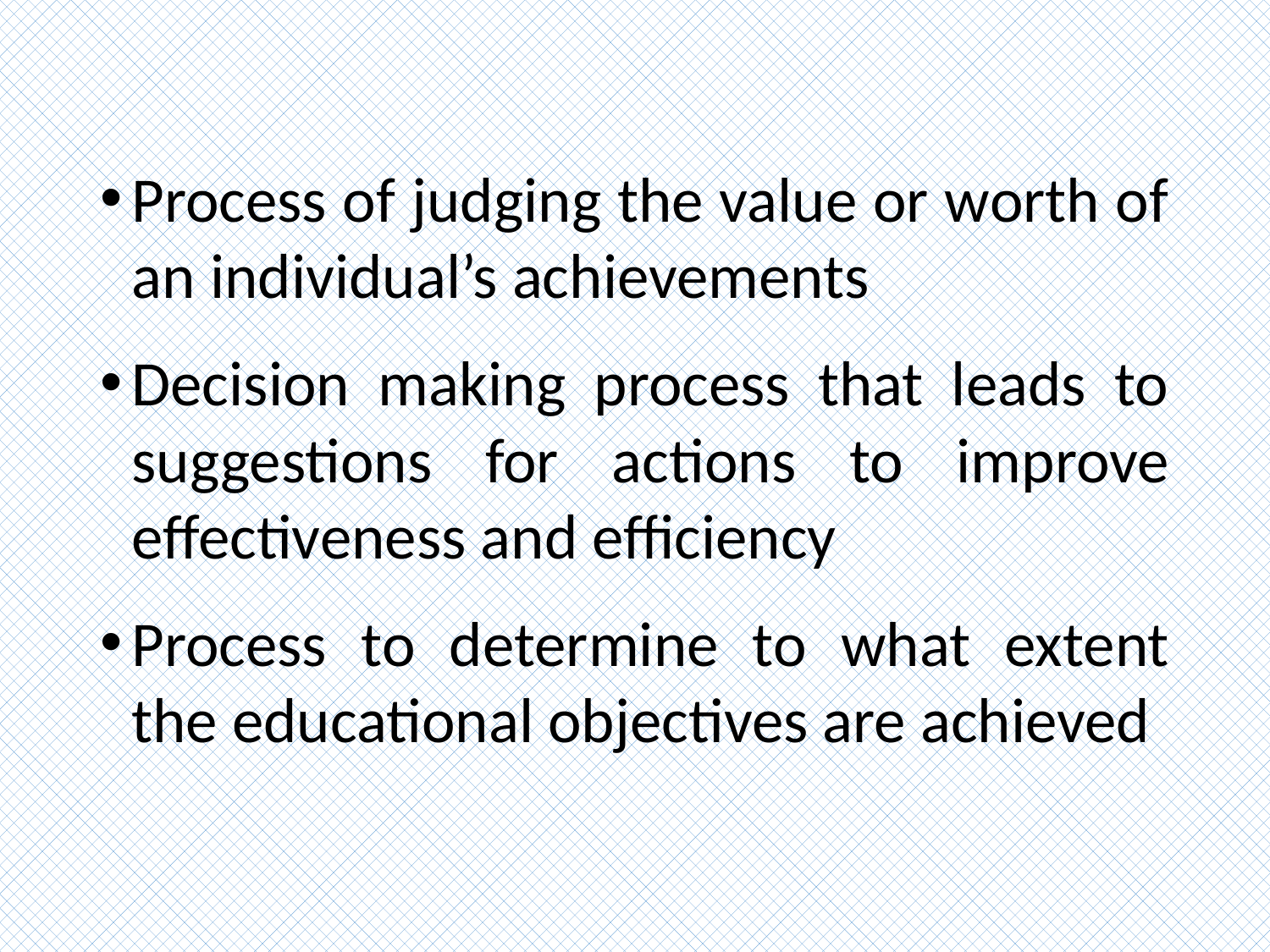

Process of judging the value or worth of an individual’s achievements
Decision making process that leads to suggestions for actions to improve effectiveness and efficiency
Process to determine to what extent the educational objectives are achieved